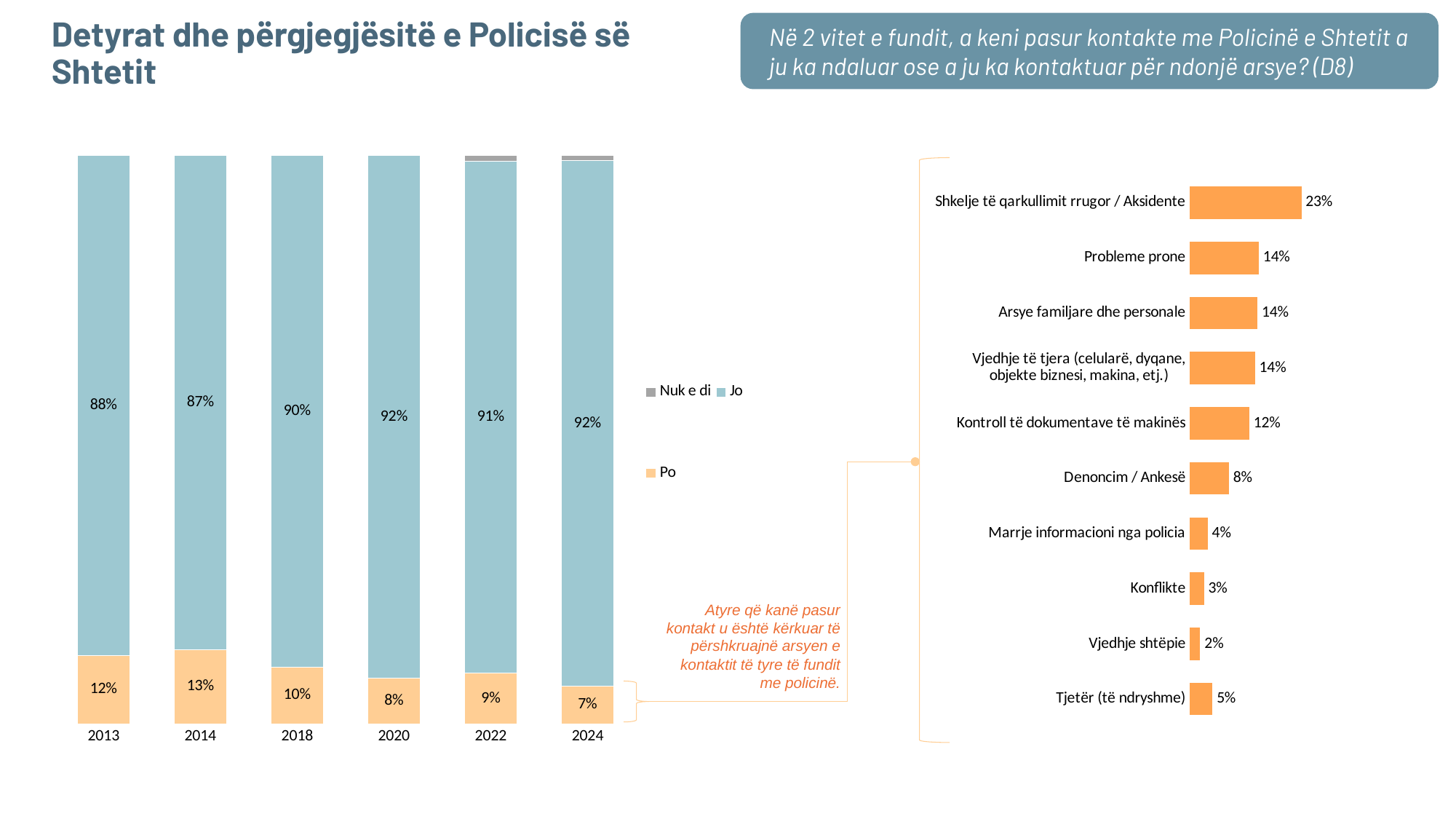

# Detyrat dhe përgjegjësitë e Policisë së Shtetit
Në 2 vitet e fundit, a keni pasur kontakte me Policinë e Shtetit a ju ka ndaluar ose a ju ka kontaktuar për ndonjë arsye? (D8)

### Chart

| Category | Po | Jo | Nuk e di |
|---|---|---|---|
| 2013 | 0.12 | 0.88 | 0.0 |
| 2014 | 0.13 | 0.87 | 0.0 |
| 2018 | 0.1 | 0.9 | 0.0 |
| 2020 | 0.08 | 0.92 | 0.0 |
| 2022 | 0.09 | 0.91 | 0.01 |
| 2024 | 0.066132784771163 | 0.9249982600262492 | 0.008868955202588007 |

### Chart

| Category |  |
|---|---|
| Shkelje të qarkullimit rrugor / Aksidente | 0.2331101777360768 |
| Probleme prone | 0.14403362324436125 |
| Arsye familjare dhe personale | 0.14143827199751174 |
| Vjedhje të tjera (celularë, dyqane, objekte biznesi, makina, etj.) | 0.13600848724071046 |
| Kontroll të dokumentave të makinës | 0.12426129928396232 |
| Denoncim / Ankesë | 0.08145697345155099 |
| Marrje informacioni nga policia | 0.03701681190015808 |
| Konflikte | 0.029334046377833642 |
| Vjedhje shtëpie | 0.021378740024547347 |
| Tjetër (të ndryshme) | 0.04708156227035719 |
Atyre që kanë pasur kontakt u është kërkuar të përshkruajnë arsyen e kontaktit të tyre të fundit me policinë.